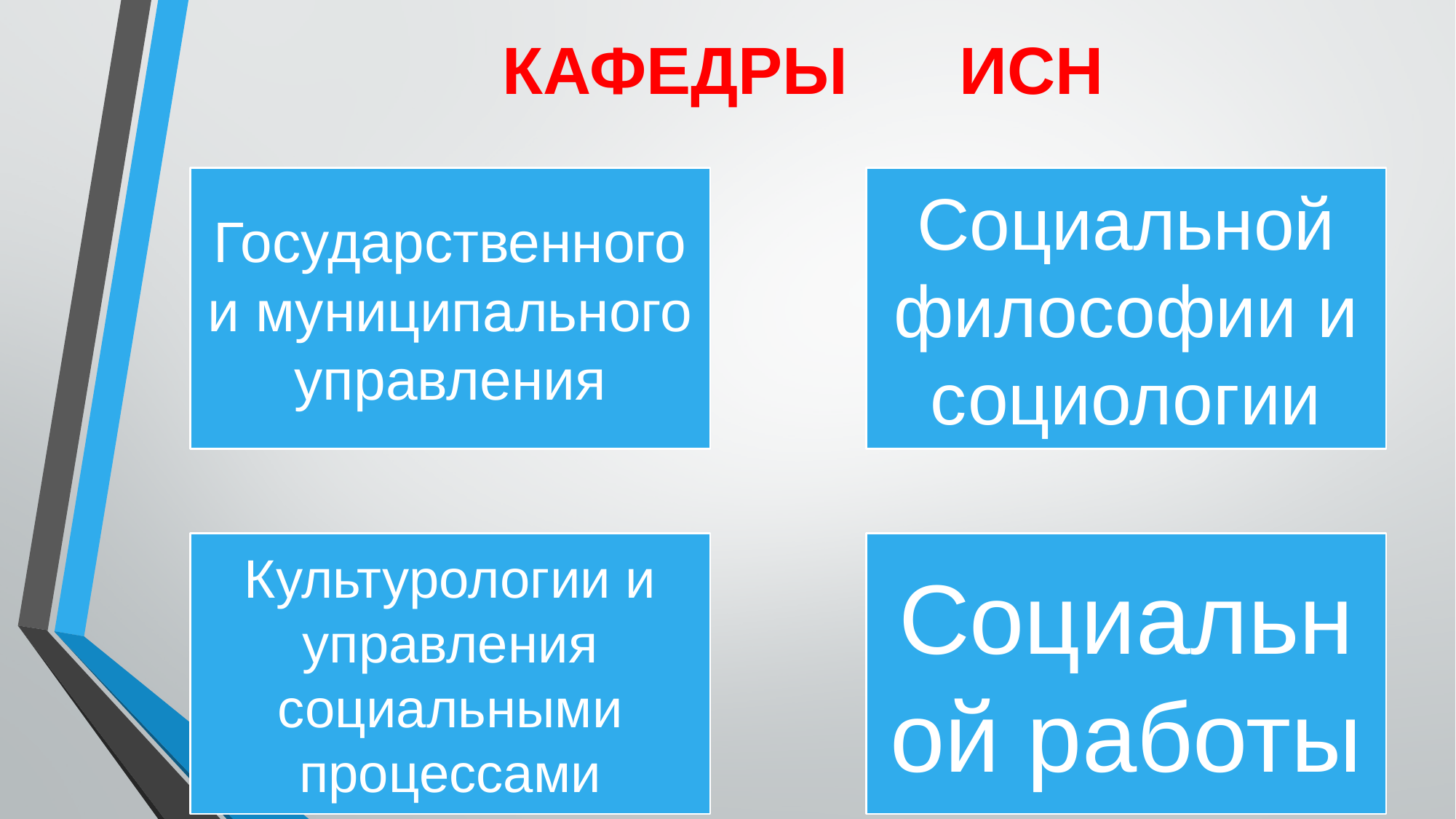

# КАФЕДРЫ      ИСН
Государственного и муниципального управления
Социальной философии и социологии
Культурологии и управления социальными процессами
Социальной работы